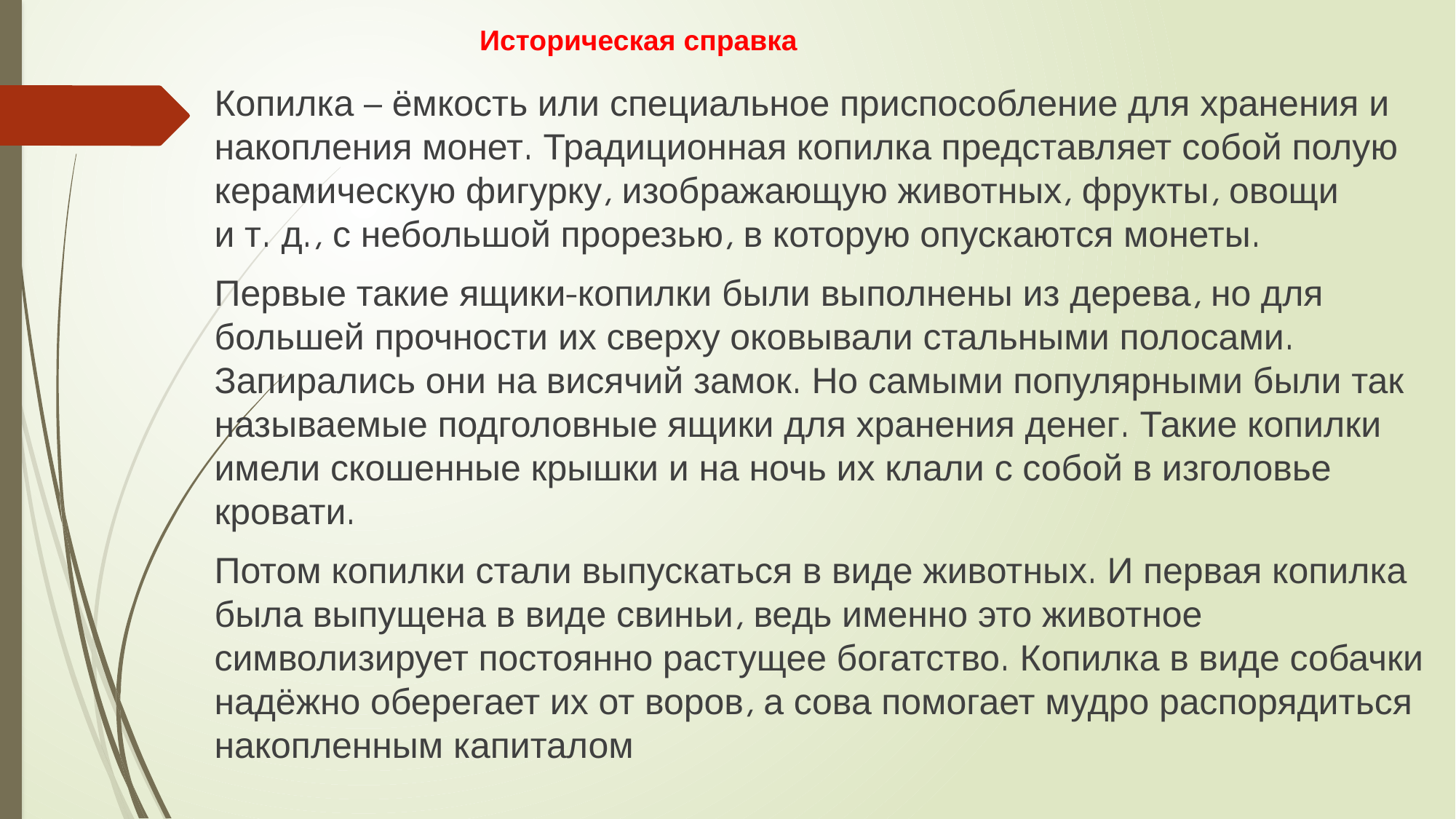

# Историческая справка
Копилка – ёмкость или специальное приспособление для хранения и накопления монет. Традиционная копилка представляет собой полую керамическую фигурку, изображающую животных, фрукты, овощи и т. д., с небольшой прорезью, в которую опускаются монеты.
Первые такие ящики-копилки были выполнены из дерева, но для большей прочности их сверху оковывали стальными полосами. Запирались они на висячий замок. Но самыми популярными были так называемые подголовные ящики для хранения денег. Такие копилки имели скошенные крышки и на ночь их клали с собой в изголовье кровати.
Потом копилки стали выпускаться в виде животных. И первая копилка была выпущена в виде свиньи, ведь именно это животное символизирует постоянно растущее богатство. Копилка в виде собачки надёжно оберегает их от воров, а сова помогает мудро распорядиться накопленным капиталом